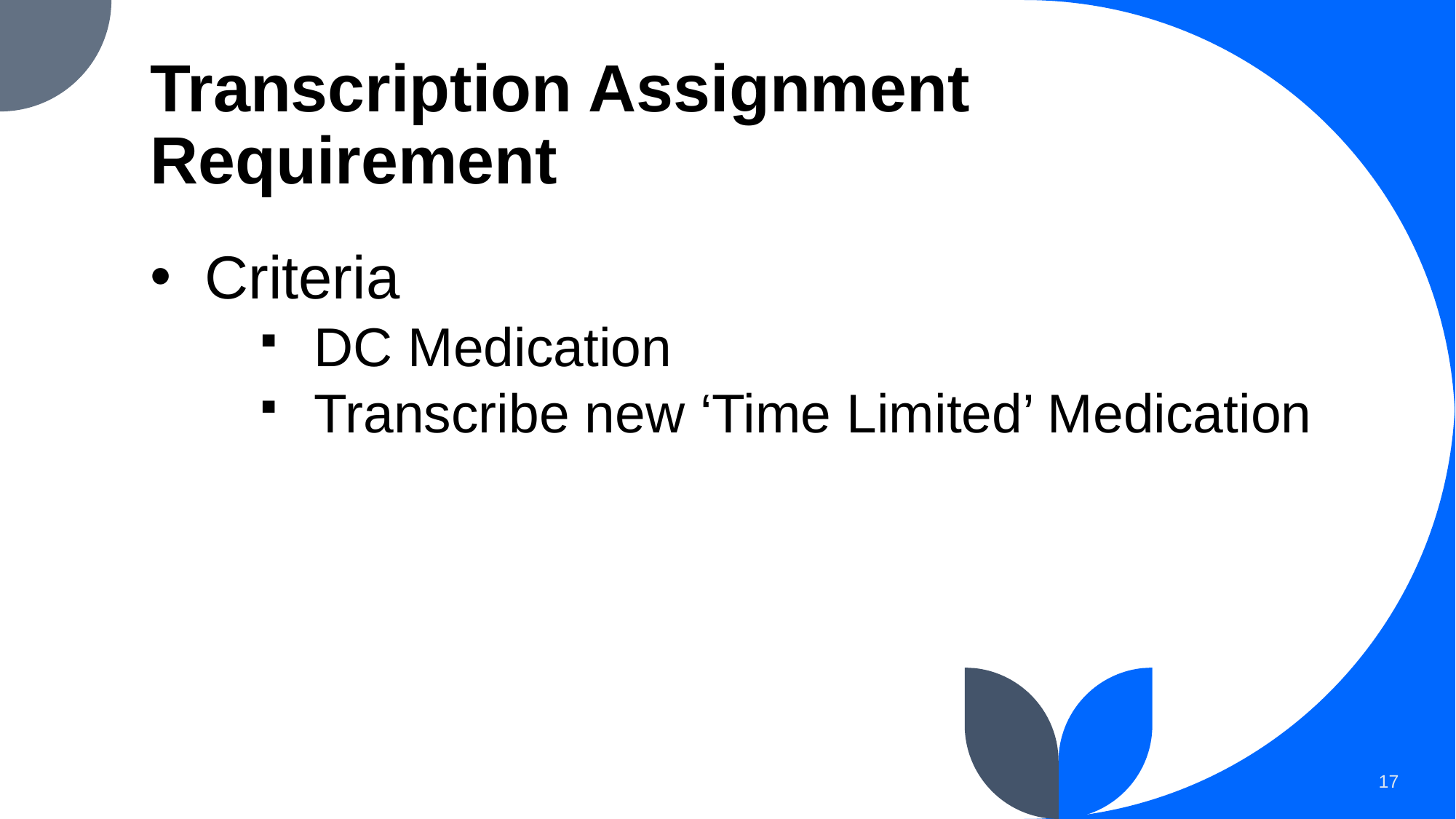

# Transcription Assignment Requirement
Criteria
DC Medication
Transcribe new ‘Time Limited’ Medication

17